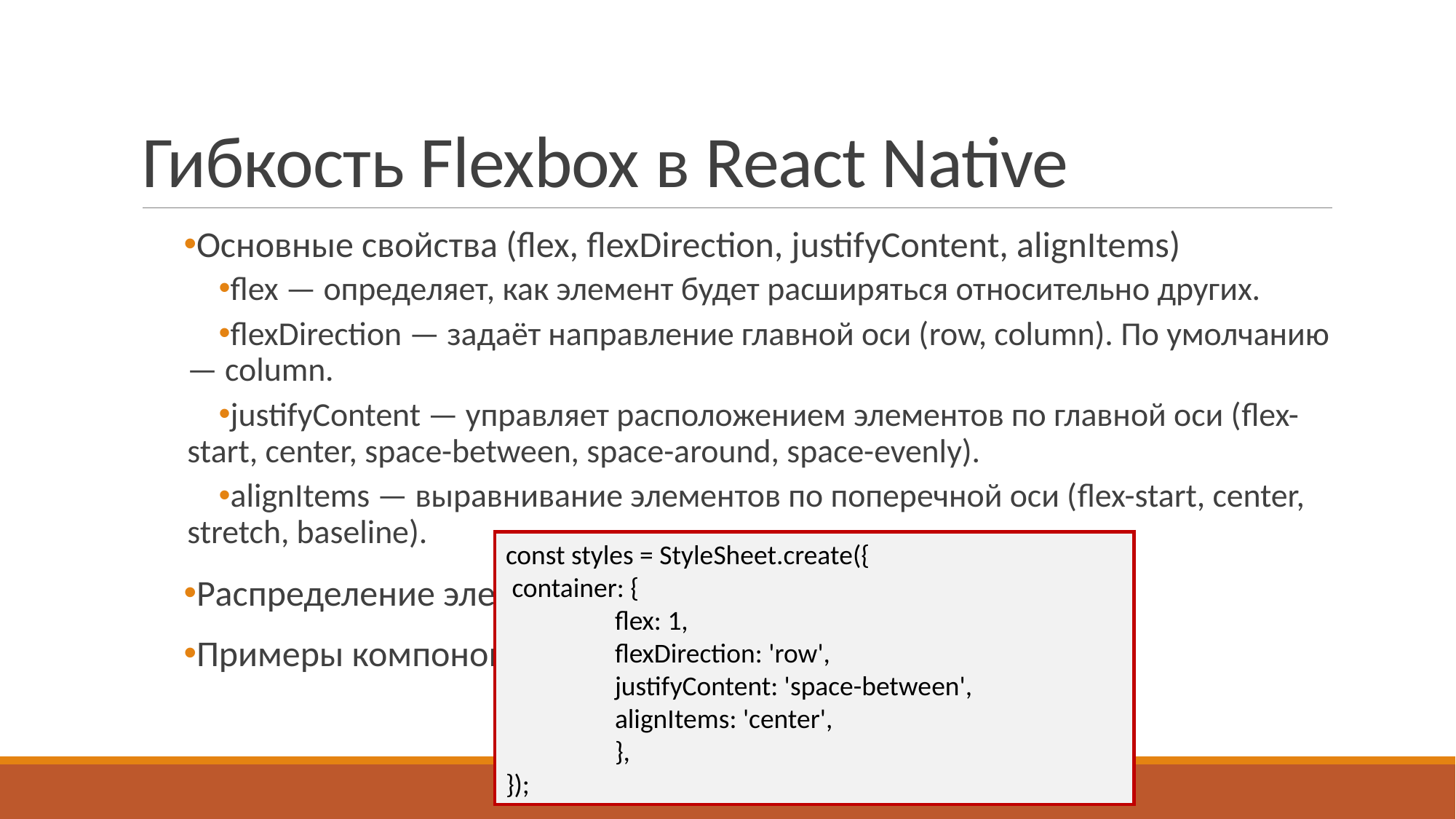

# Гибкость Flexbox в React Native
Основные свойства (flex, flexDirection, justifyContent, alignItems)
flex — определяет, как элемент будет расширяться относительно других.
flexDirection — задаёт направление главной оси (row, column). По умолчанию — column.
justifyContent — управляет расположением элементов по главной оси (flex-start, center, space-between, space-around, space-evenly).
alignItems — выравнивание элементов по поперечной оси (flex-start, center, stretch, baseline).
Распределение элементов в контейнере
Примеры компоновки элементов

const styles = StyleSheet.create({
 container: {
	flex: 1,
	flexDirection: 'row',
	justifyContent: 'space-between',
	alignItems: 'center',
	},
});